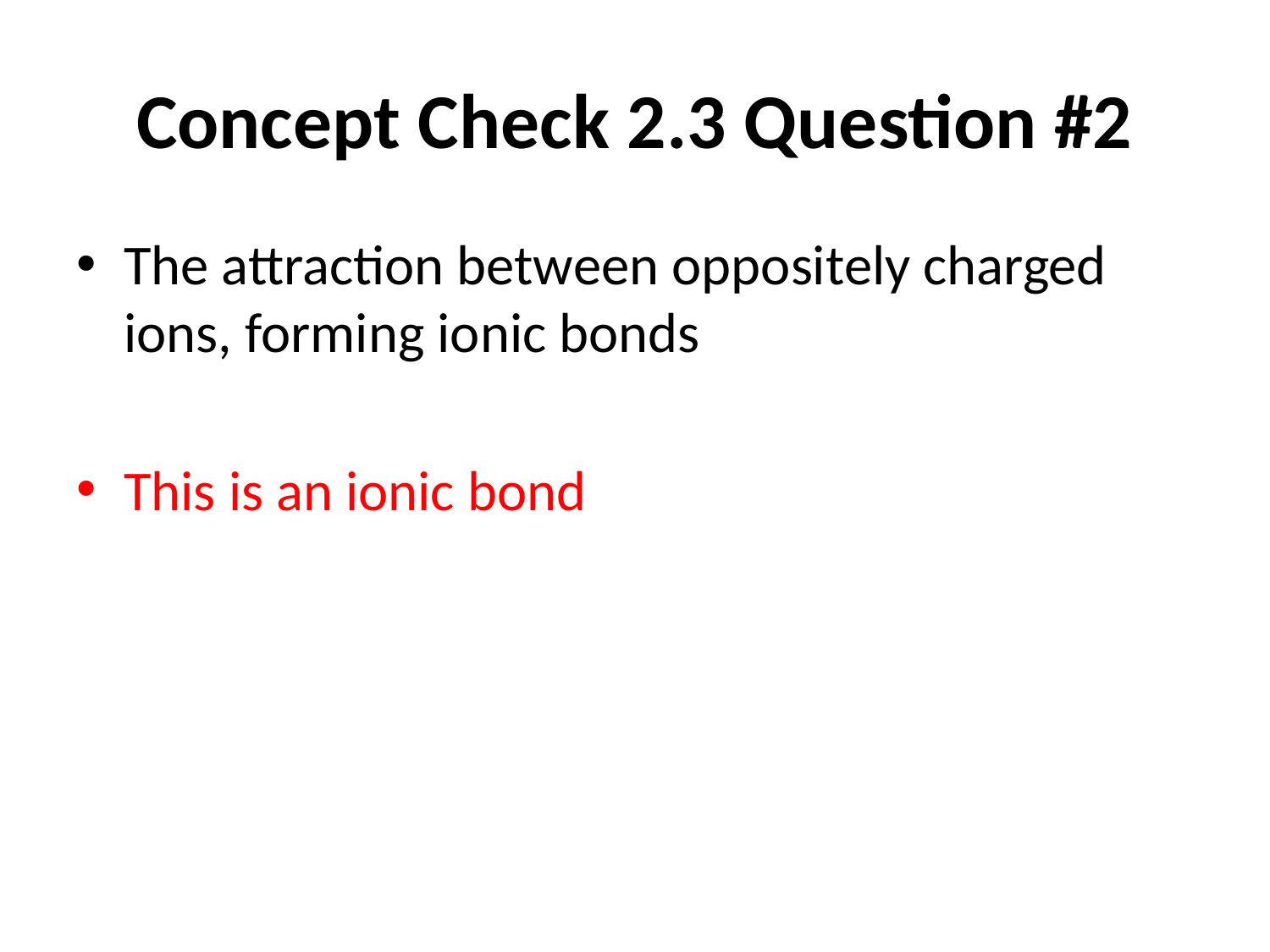

# Concept Check 2.3 Question #2
The attraction between oppositely charged ions, forming ionic bonds

This is an ionic bond